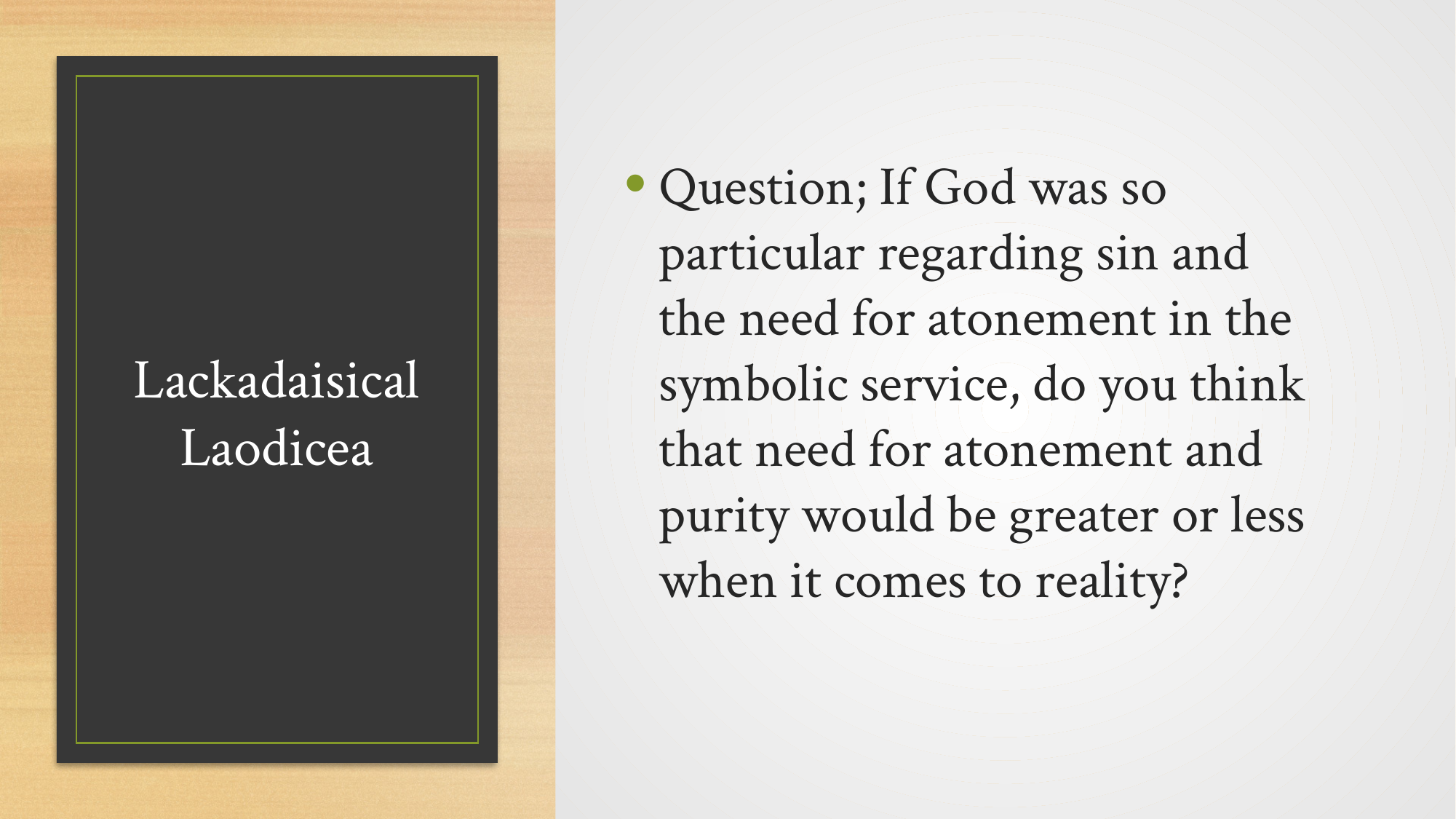

Question; If God was so particular regarding sin and the need for atonement in the symbolic service, do you think that need for atonement and purity would be greater or less when it comes to reality?

# Lackadaisical Laodicea